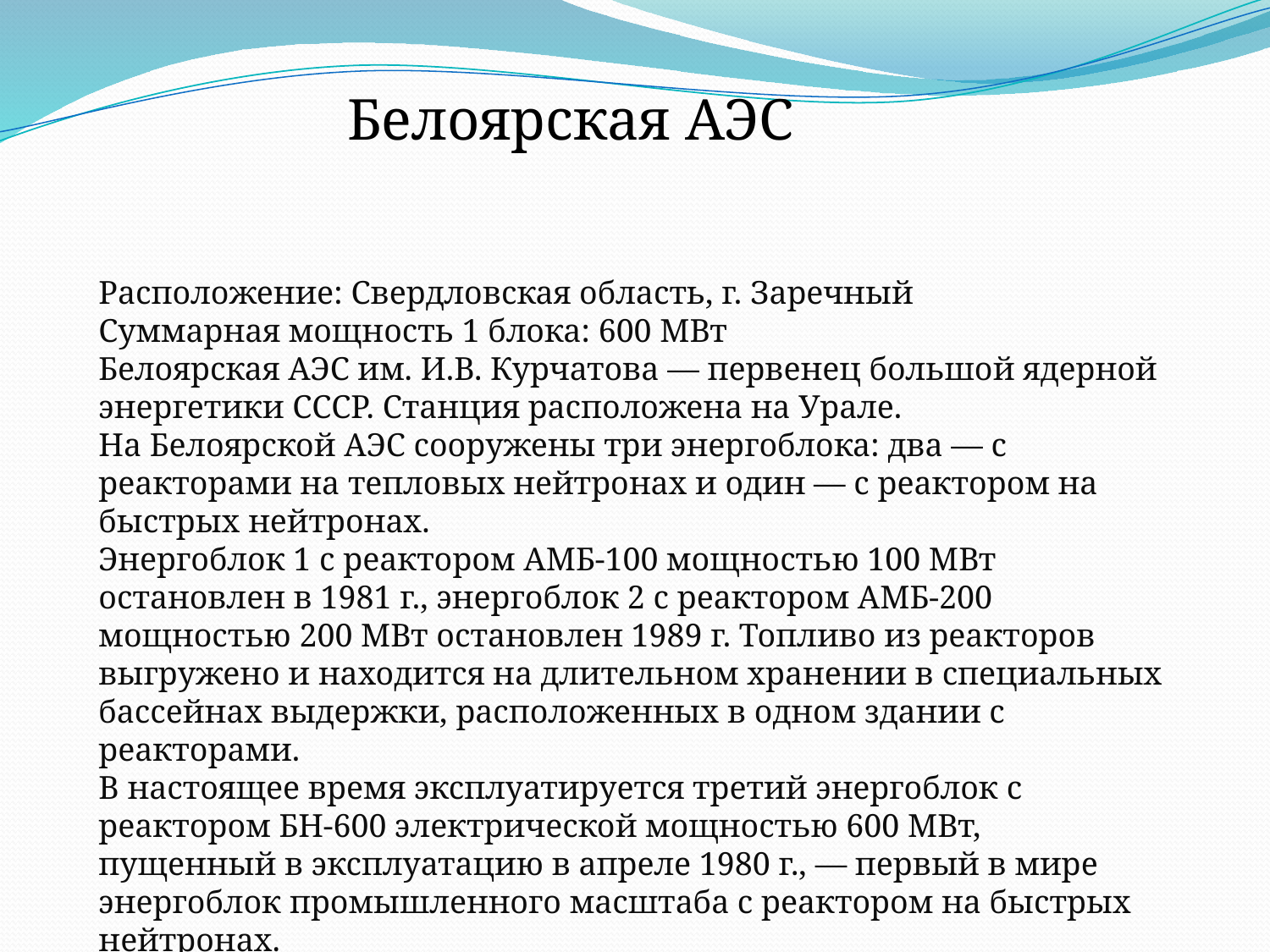

Белоярская АЭС
Расположение: Свердловская область, г. Заречный
Суммарная мощность 1 блока: 600 МВт
Белоярская АЭС им. И.В. Курчатова — первенец большой ядерной энергетики СССР. Станция расположена на Урале.
На Белоярской АЭС сооружены три энергоблока: два — с реакторами на тепловых нейтронах и один — с реактором на быстрых нейтронах.
Энергоблок 1 с реактором АМБ-100 мощностью 100 МВт остановлен в 1981 г., энергоблок 2 с реактором АМБ-200 мощностью 200 МВт остановлен 1989 г. Топливо из реакторов выгружено и находится на длительном хранении в специальных бассейнах выдержки, расположенных в одном здании с реакторами.
В настоящее время эксплуатируется третий энергоблок с реактором БН-600 электрической мощностью 600 МВт, пущенный в эксплуатацию в апреле 1980 г., — первый в мире энергоблок промышленного масштаба с реактором на быстрых нейтронах.